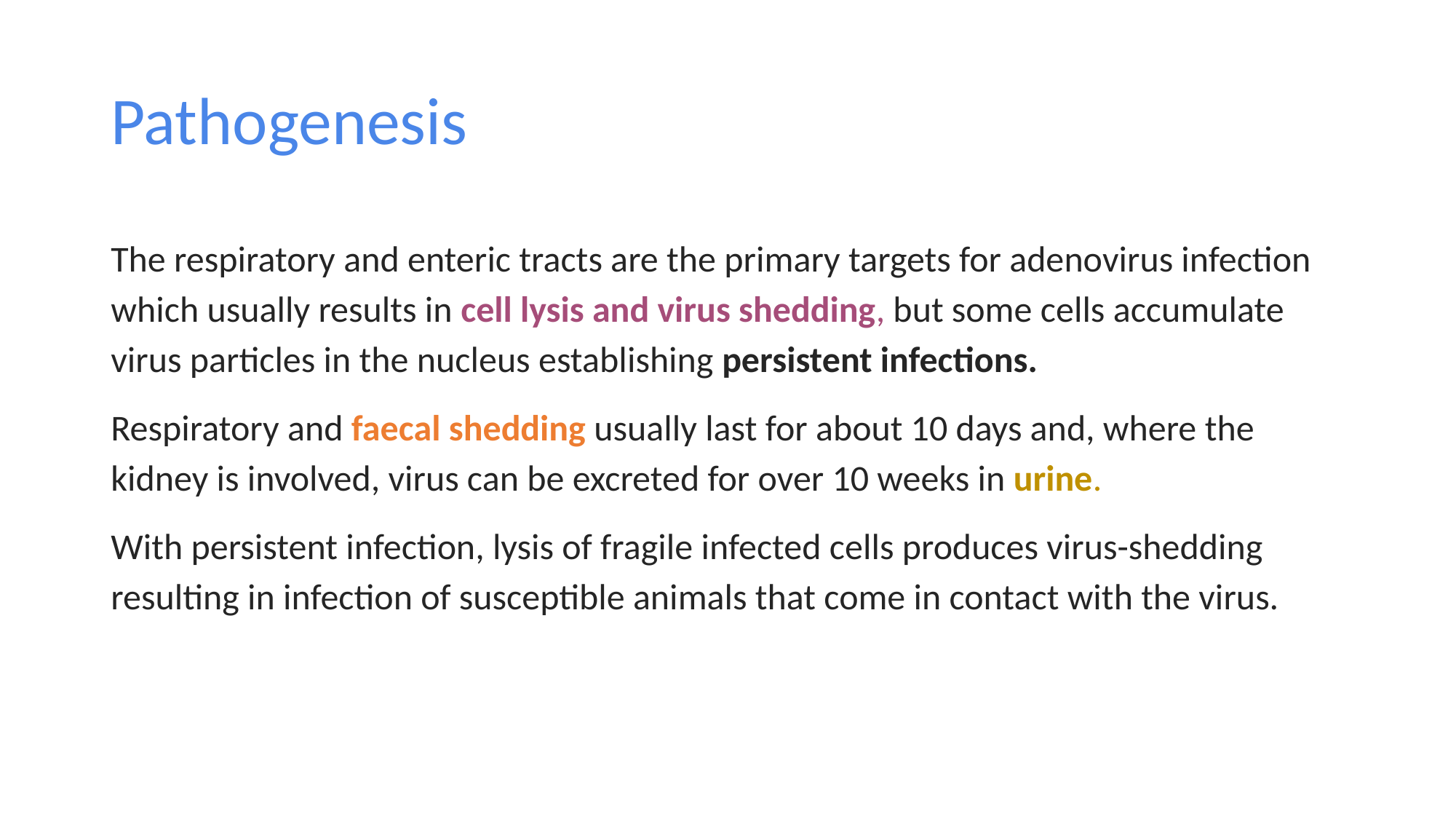

# Pathogenesis
The respiratory and enteric tracts are the primary targets for adenovirus infection which usually results in cell lysis and virus shedding, but some cells accumulate virus particles in the nucleus establishing persistent infections.
Respiratory and faecal shedding usually last for about 10 days and, where the kidney is involved, virus can be excreted for over 10 weeks in urine.
With persistent infection, lysis of fragile infected cells produces virus-shedding resulting in infection of susceptible animals that come in contact with the virus.